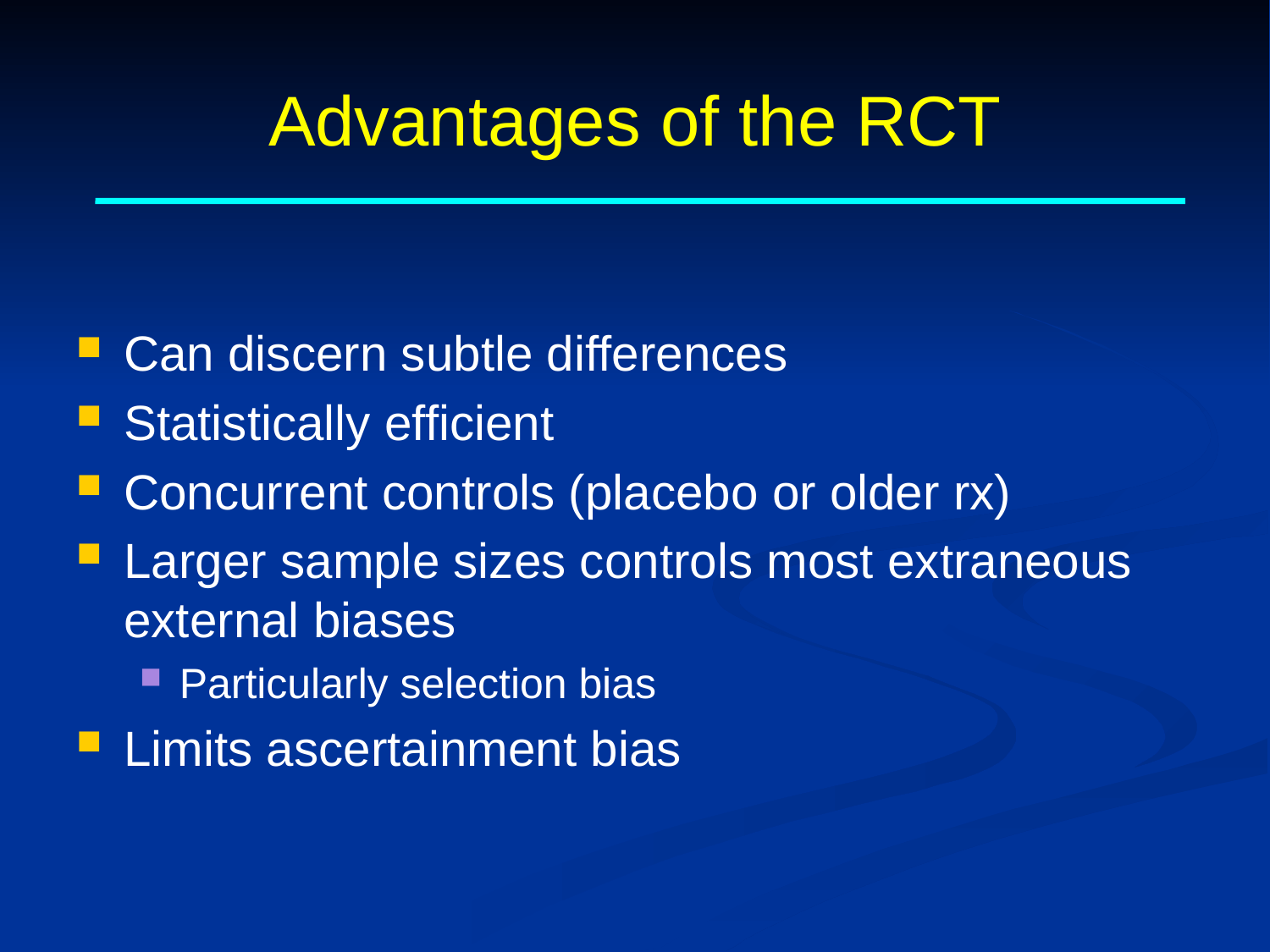

# Advantages of the RCT
Can discern subtle differences
Statistically efficient
Concurrent controls (placebo or older rx)
Larger sample sizes controls most extraneous external biases
Particularly selection bias
Limits ascertainment bias